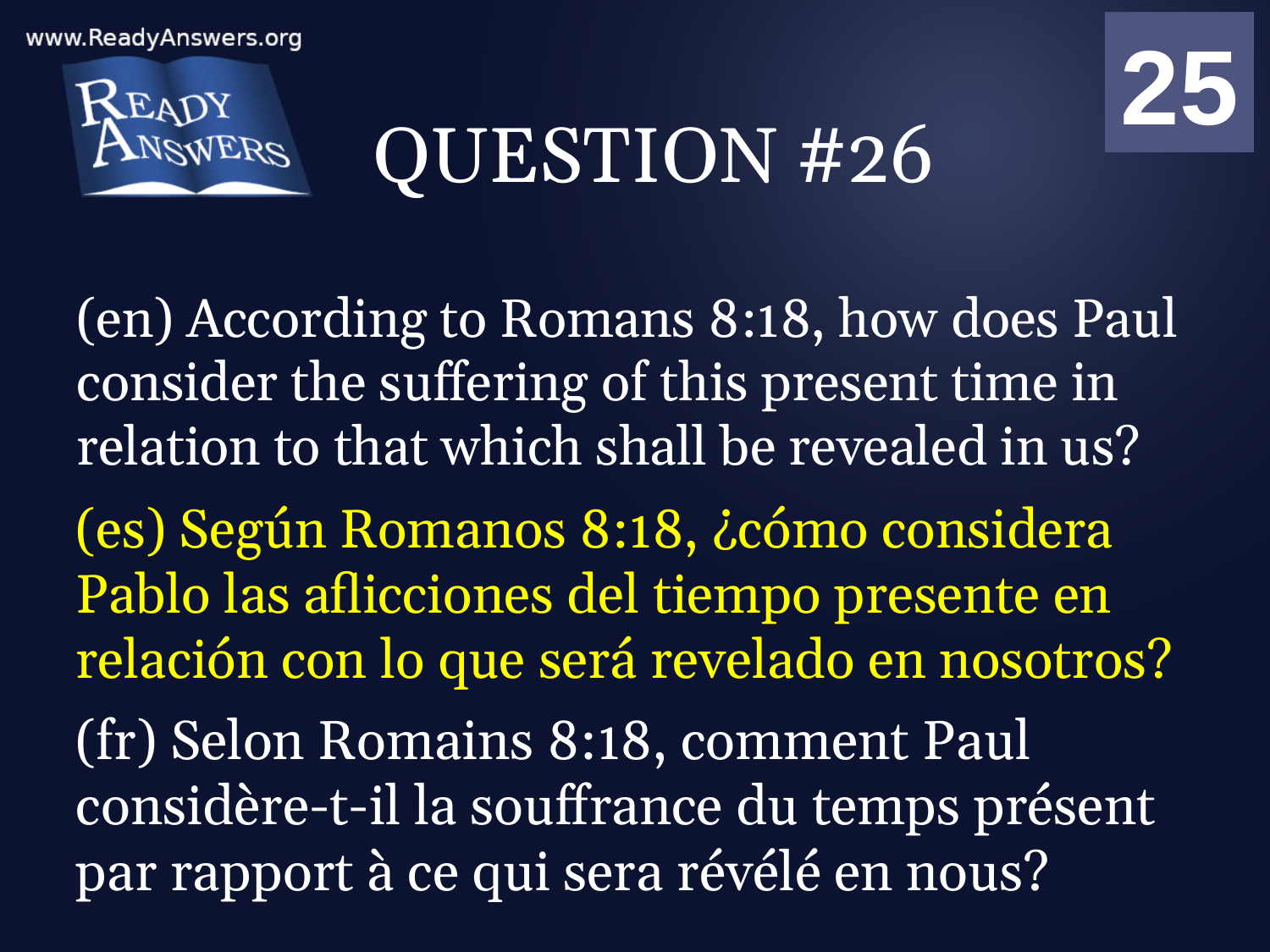

01
02
03
04
05
06
07
08
09
10
11
12
13
14
15
16
17
18
19
20
21
22
23
24
25
00
# QUESTION #26
(en) According to Romans 8:18, how does Paul consider the suffering of this present time in relation to that which shall be revealed in us?
(es) Según Romanos 8:18, ¿cómo considera Pablo las aflicciones del tiempo presente en relación con lo que será revelado en nosotros?
(fr) Selon Romains 8:18, comment Paul considère-t-il la souffrance du temps présent par rapport à ce qui sera révélé en nous?